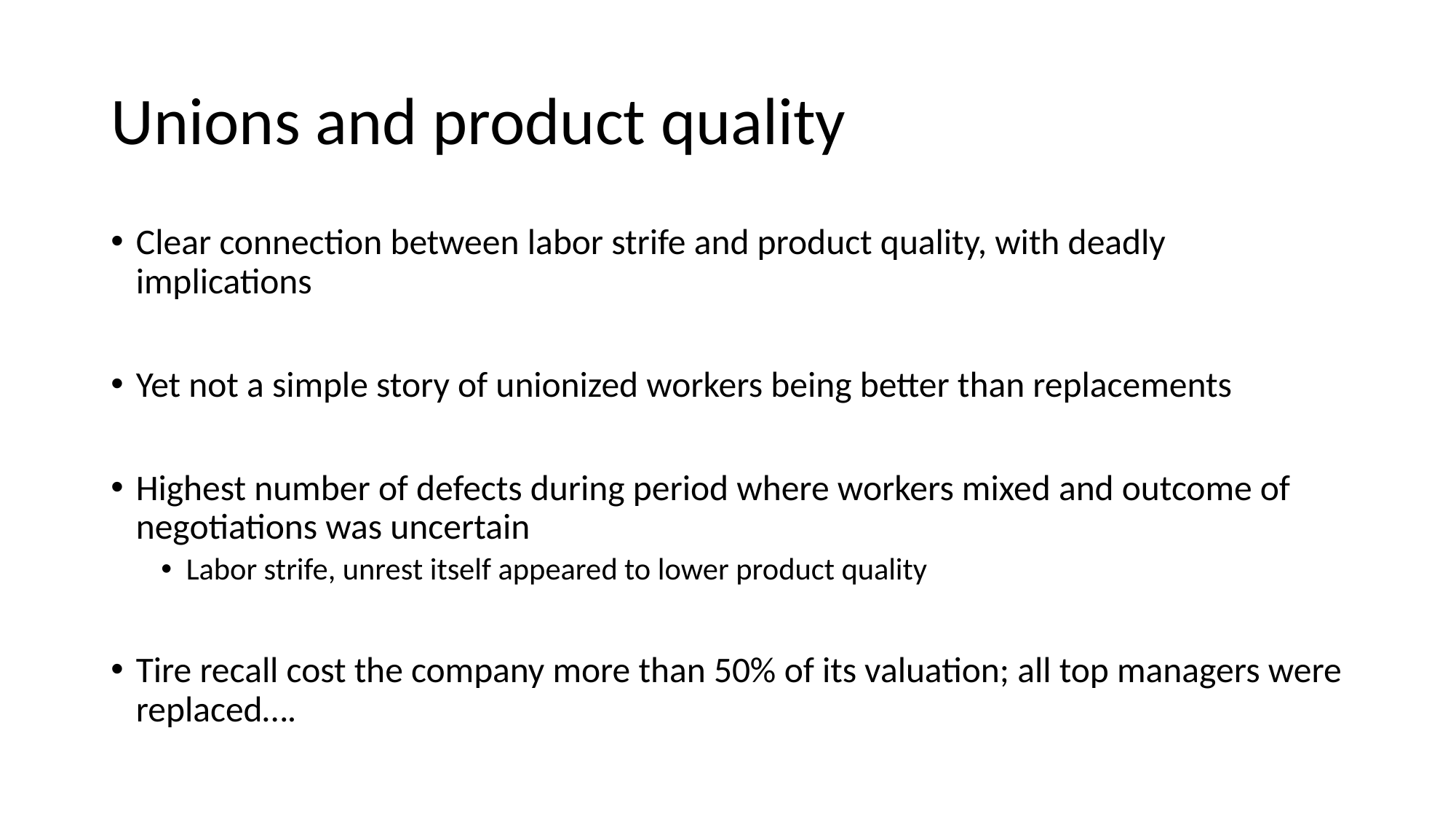

# Unions and product quality
Clear connection between labor strife and product quality, with deadly implications

Yet not a simple story of unionized workers being better than replacements

Highest number of defects during period where workers mixed and outcome of negotiations was uncertain
Labor strife, unrest itself appeared to lower product quality

Tire recall cost the company more than 50% of its valuation; all top managers were replaced….